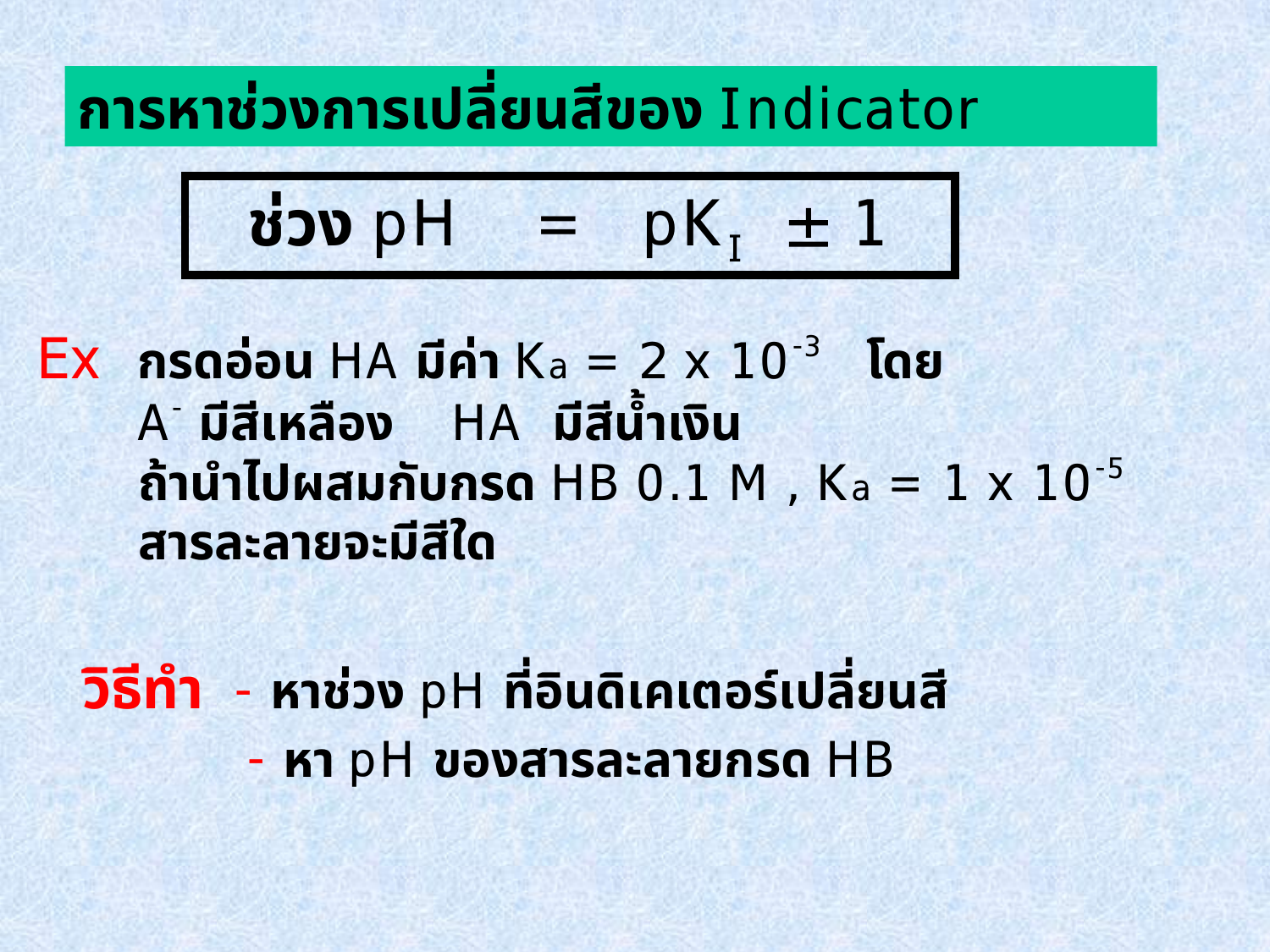

การหาช่วงการเปลี่ยนสีของ Indicator
ช่วง pH    =   pKI  ± 1
Ex  กรดอ่อน HA มีค่า Ka = 2 x 10-3   โดย
       A- มีสีเหลือง    HA  มีสีน้ำเงิน
       ถ้านำไปผสมกับกรด HB 0.1 M , Ka = 1 x 10-5
       สารละลายจะมีสีใด
วิธีทำ  - หาช่วง pH ที่อินดิเคเตอร์เปลี่ยนสี
- หา pH ของสารละลายกรด HB